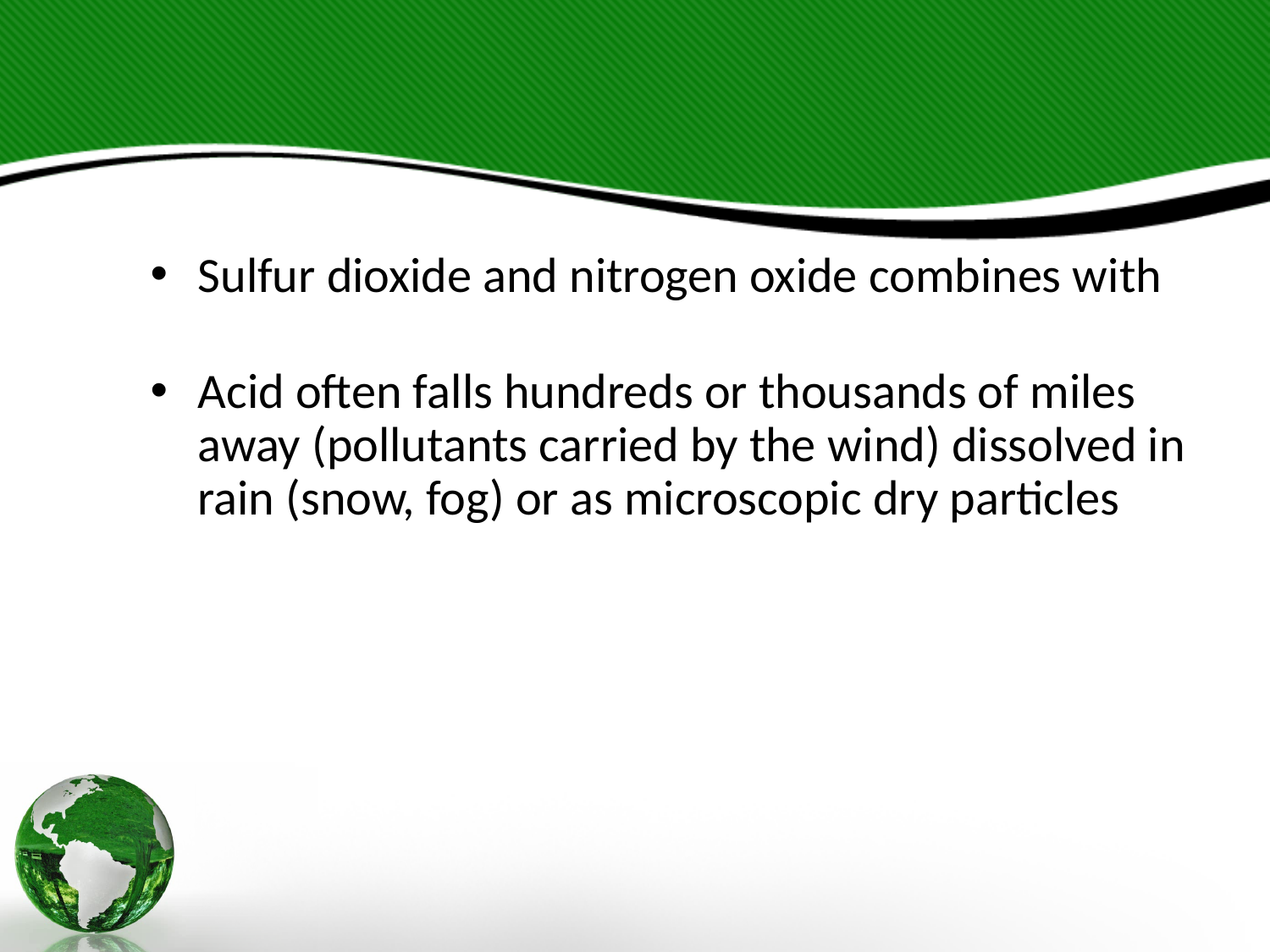

#
Sulfur dioxide and nitrogen oxide combines with
Acid often falls hundreds or thousands of miles away (pollutants carried by the wind) dissolved in rain (snow, fog) or as microscopic dry particles